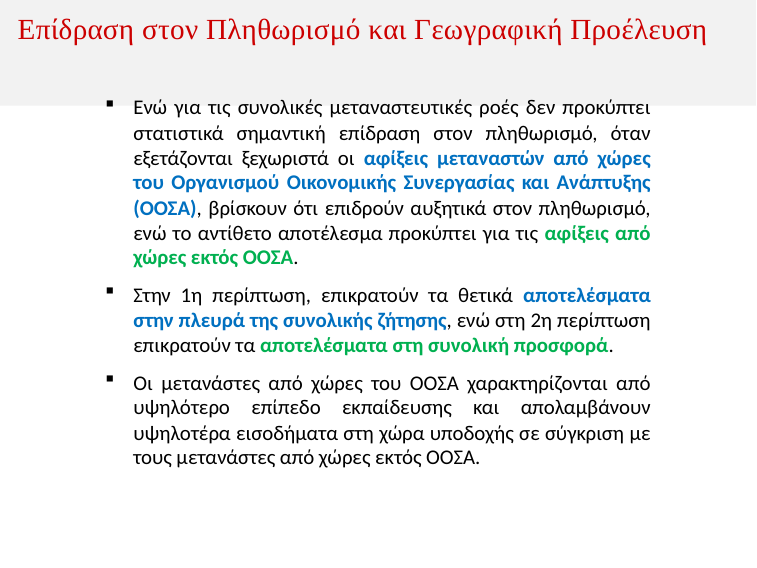

# Επίδραση στον Πληθωρισμό και Γεωγραφική Προέλευση
Ενώ για τις συνολικές μεταναστευτικές ροές δεν προκύπτει στατιστικά σημαντική επίδραση στον πληθωρισμό, όταν εξετάζονται ξεχωριστά οι αφίξεις μεταναστών από χώρες του Οργανισμού Οικονομικής Συνεργασίας και Ανάπτυξης (ΟΟΣΑ), βρίσκουν ότι επιδρούν αυξητικά στον πληθωρισμό, ενώ το αντίθετο αποτέλεσμα προκύπτει για τις αφίξεις από χώρες εκτός ΟΟΣΑ.
Στην 1η περίπτωση, επικρατούν τα θετικά αποτελέσματα στην πλευρά της συνολικής ζήτησης, ενώ στη 2η περίπτωση επικρατούν τα αποτελέσματα στη συνολική προσφορά.
Οι μετανάστες από χώρες του ΟΟΣΑ χαρακτηρίζονται από υψηλότερο επίπεδο εκπαίδευσης και απολαμβάνουν υψηλοτέρα εισοδήματα στη χώρα υποδοχής σε σύγκριση με τους μετανάστες από χώρες εκτός ΟΟΣΑ.